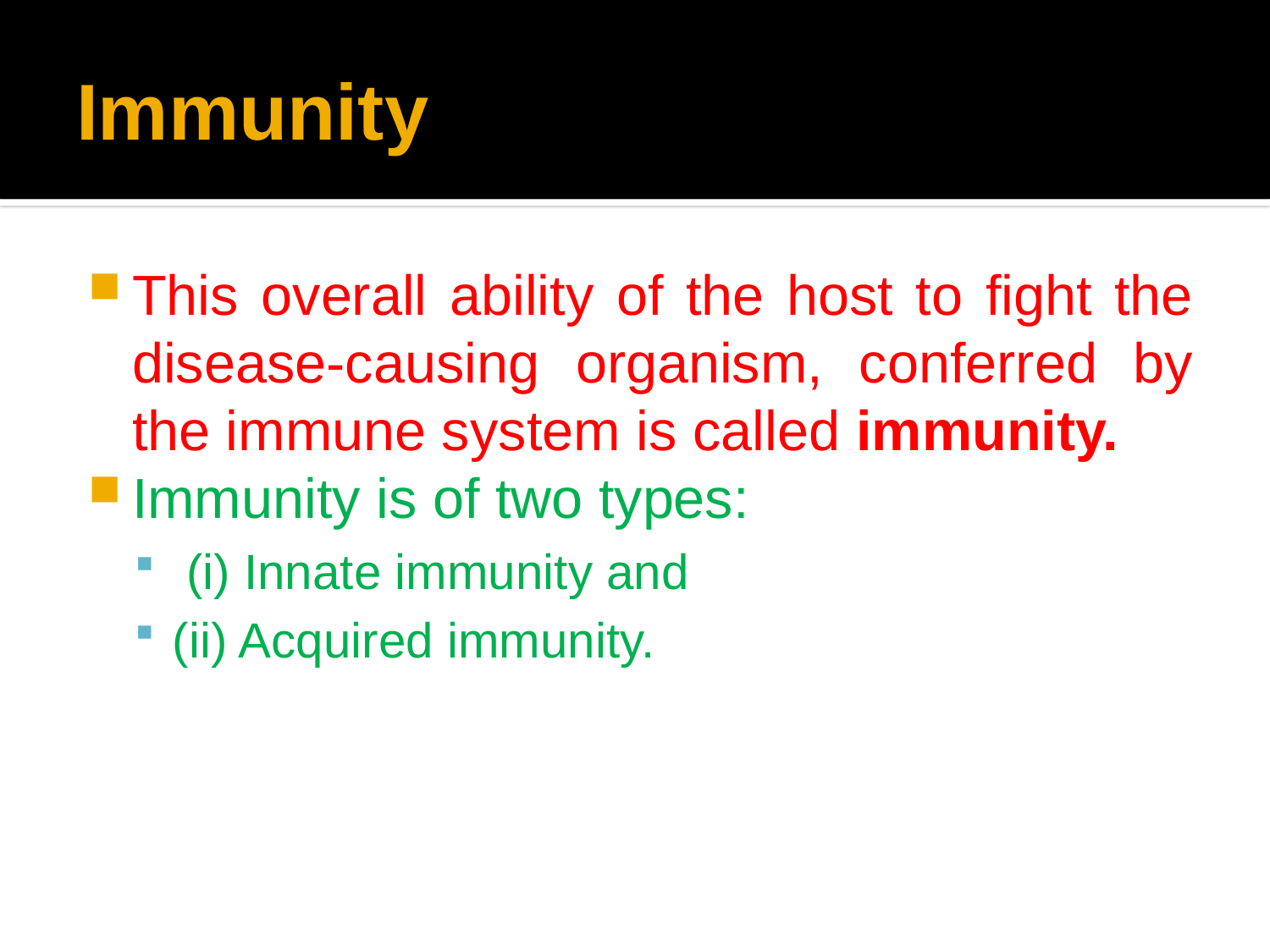

# Immunity
This overall ability of the host to fight the disease-causing organism, conferred by the immune system is called immunity.
Immunity is of two types:
 (i) Innate immunity and
(ii) Acquired immunity.